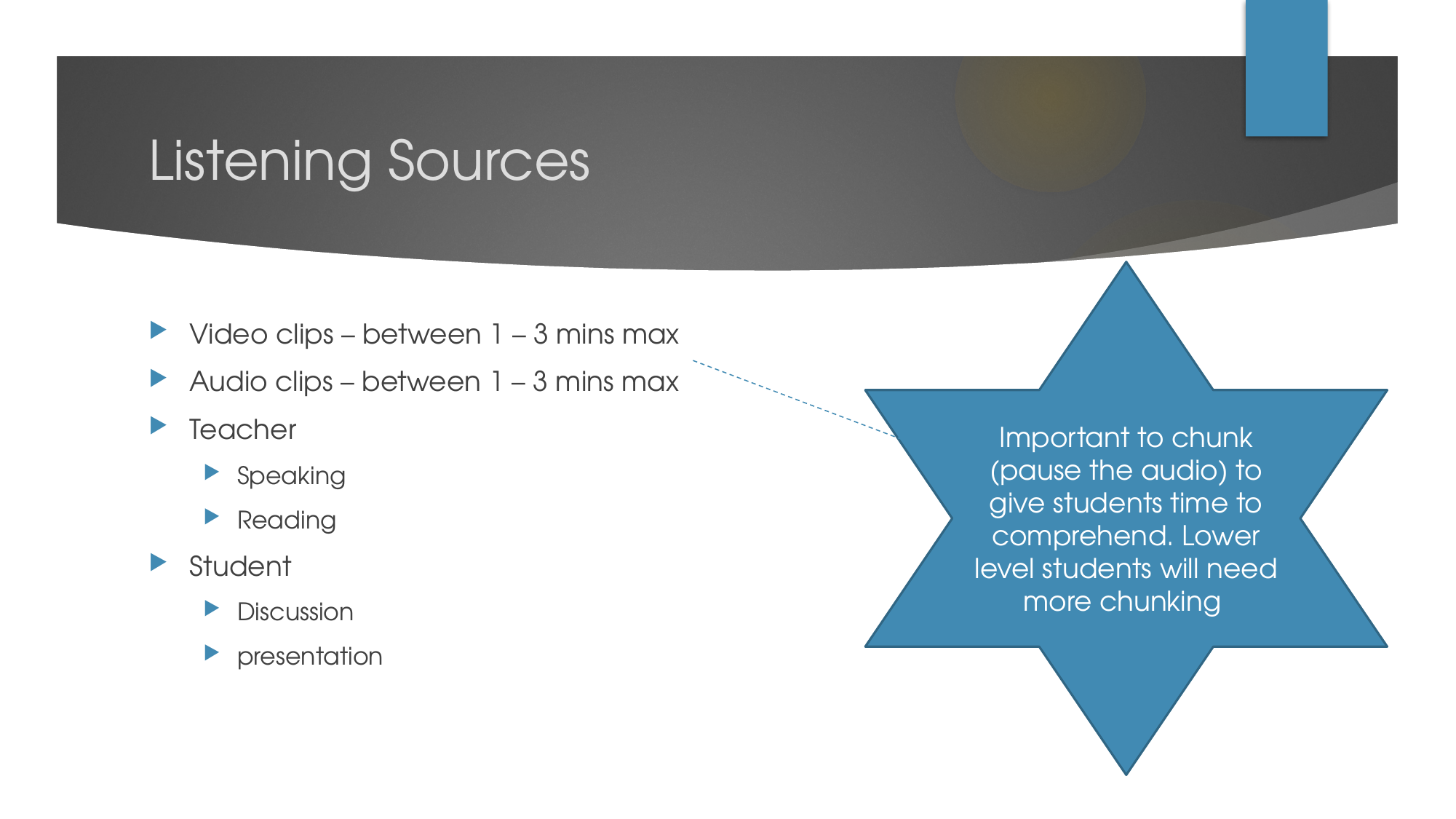

# Listening Sources
Important to chunk (pause the audio) to give students time to comprehend. Lower level students will need more chunking
Video clips – between 1 – 3 mins max
Audio clips – between 1 – 3 mins max
Teacher
Speaking
Reading
Student
Discussion
presentation